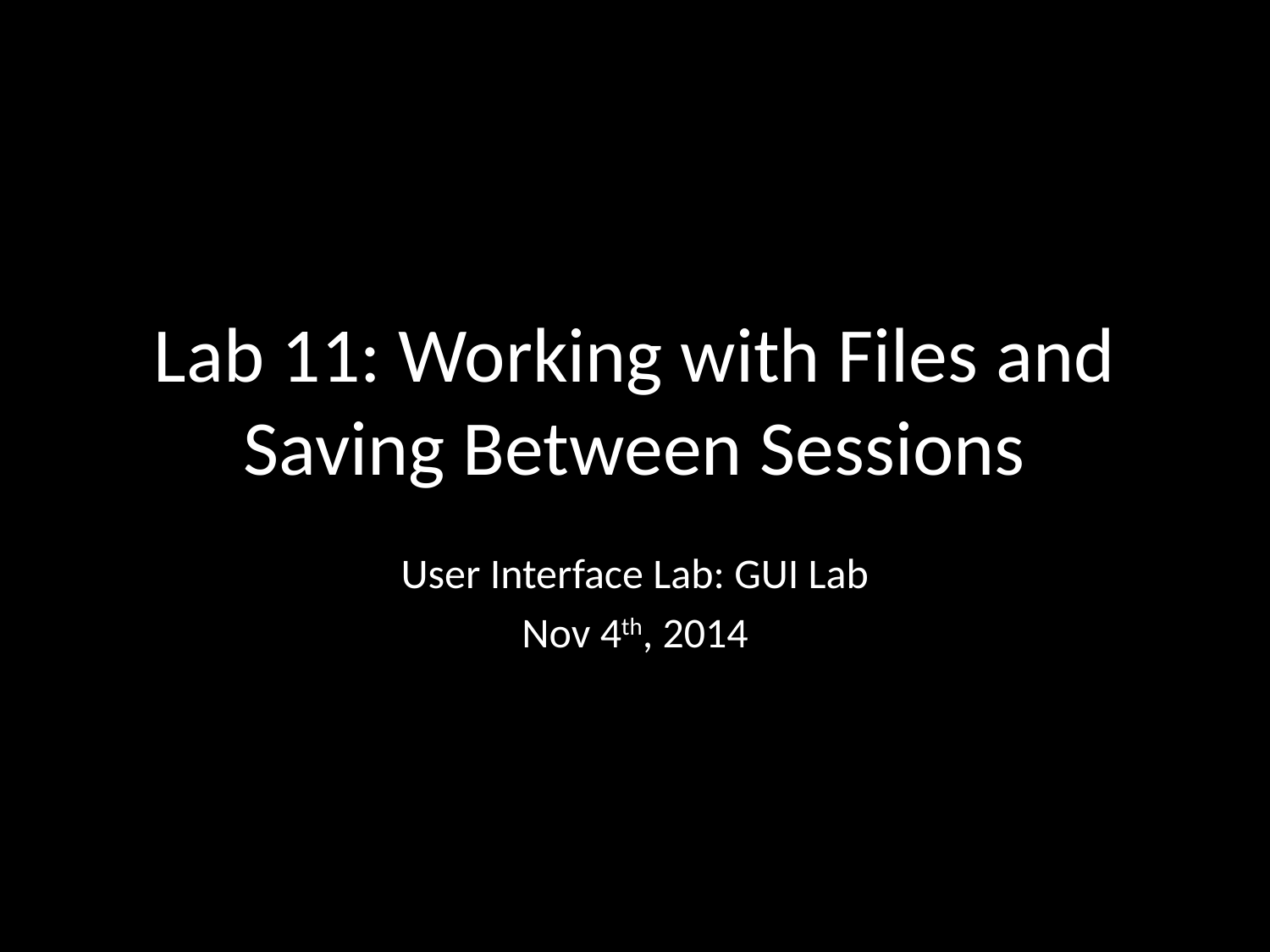

# Lab 11: Working with Files and Saving Between Sessions
User Interface Lab: GUI Lab
Nov 4th, 2014